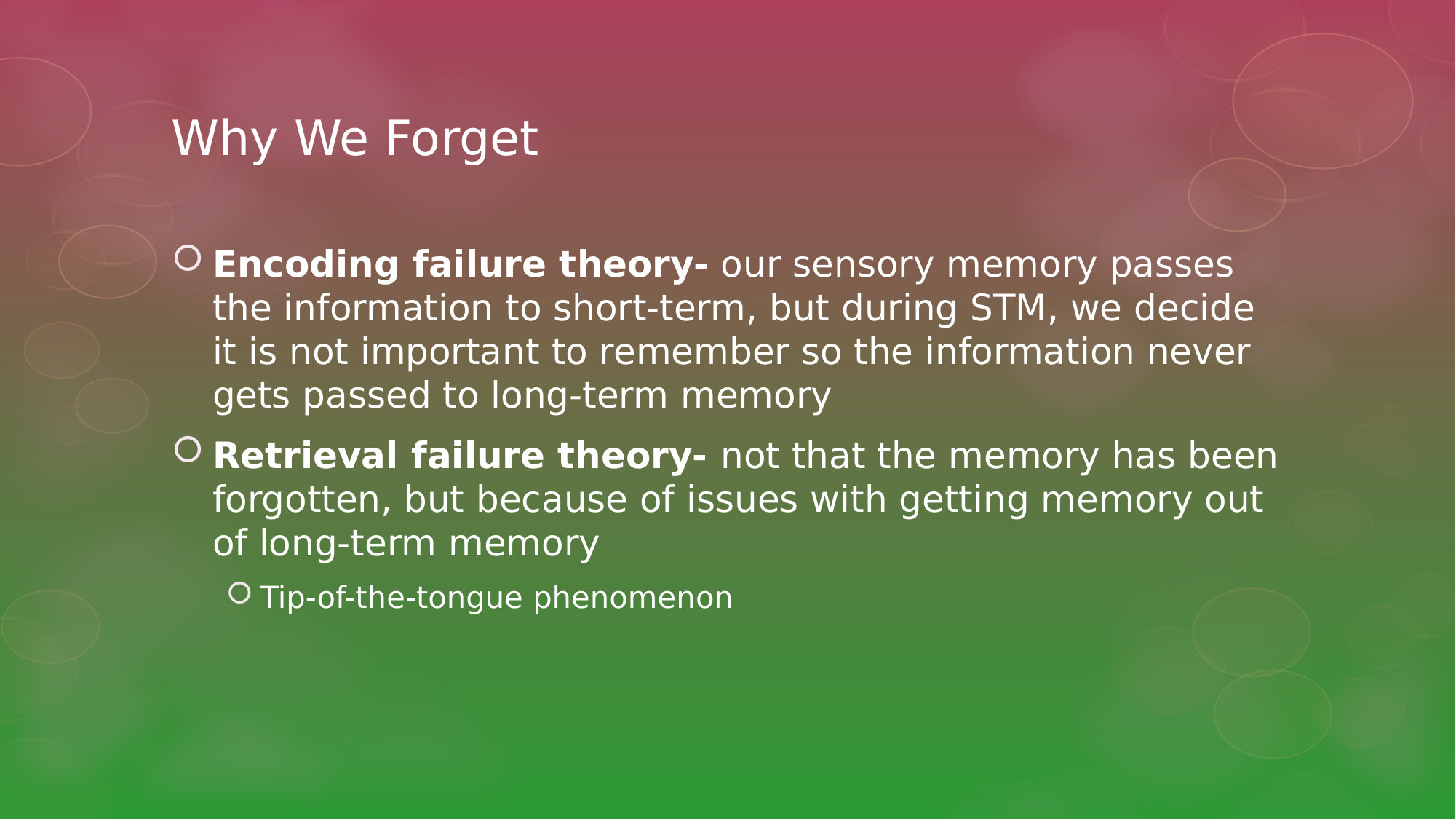

# Why We Forget
Encoding failure theory- our sensory memory passes the information to short-term, but during STM, we decide it is not important to remember so the information never gets passed to long-term memory
Retrieval failure theory- not that the memory has been forgotten, but because of issues with getting memory out of long-term memory
Tip-of-the-tongue phenomenon